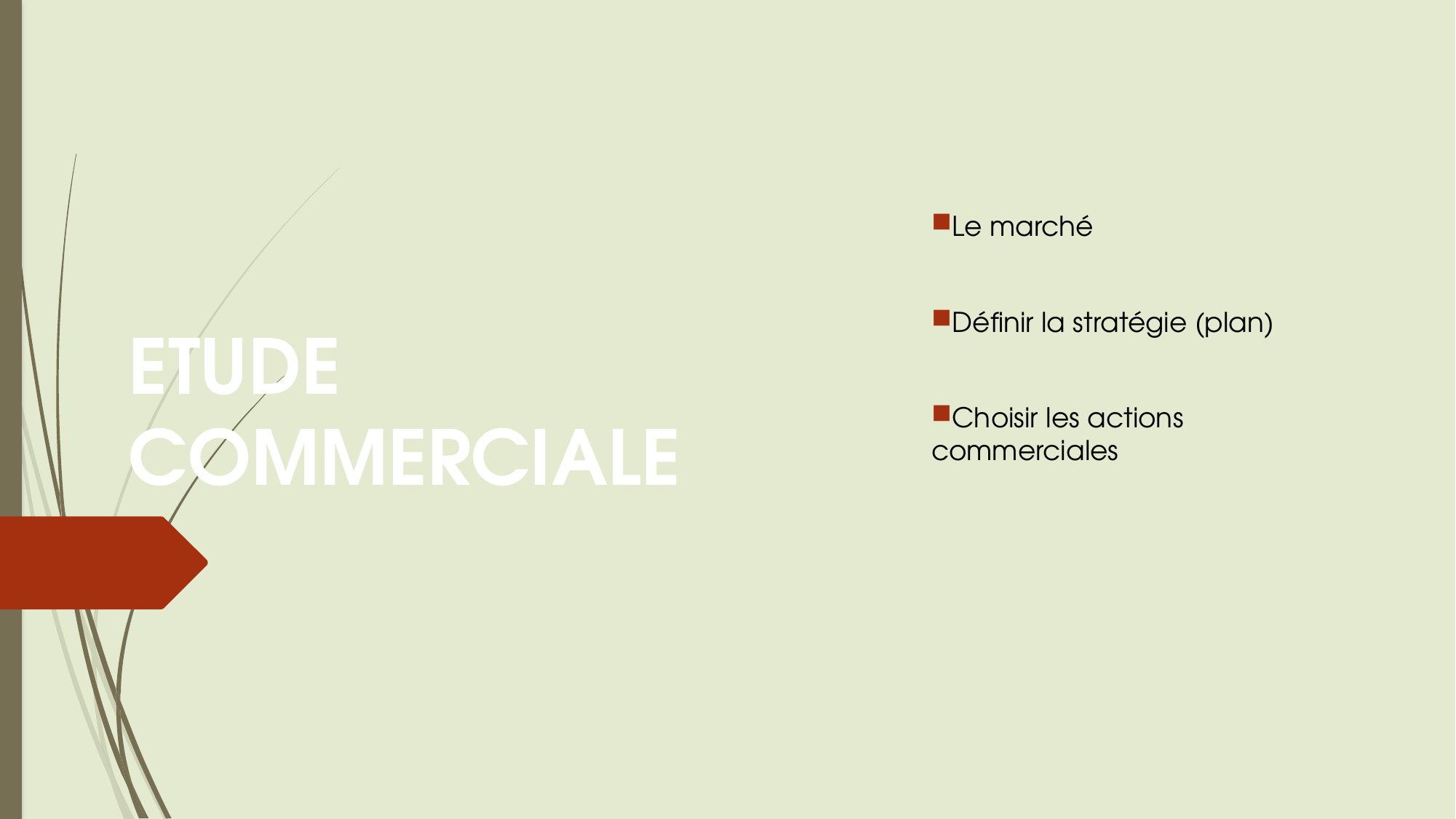

Le marché

Définir la stratégie (plan)

Choisir les actions commerciales

# ETUDE COMMERCIALE